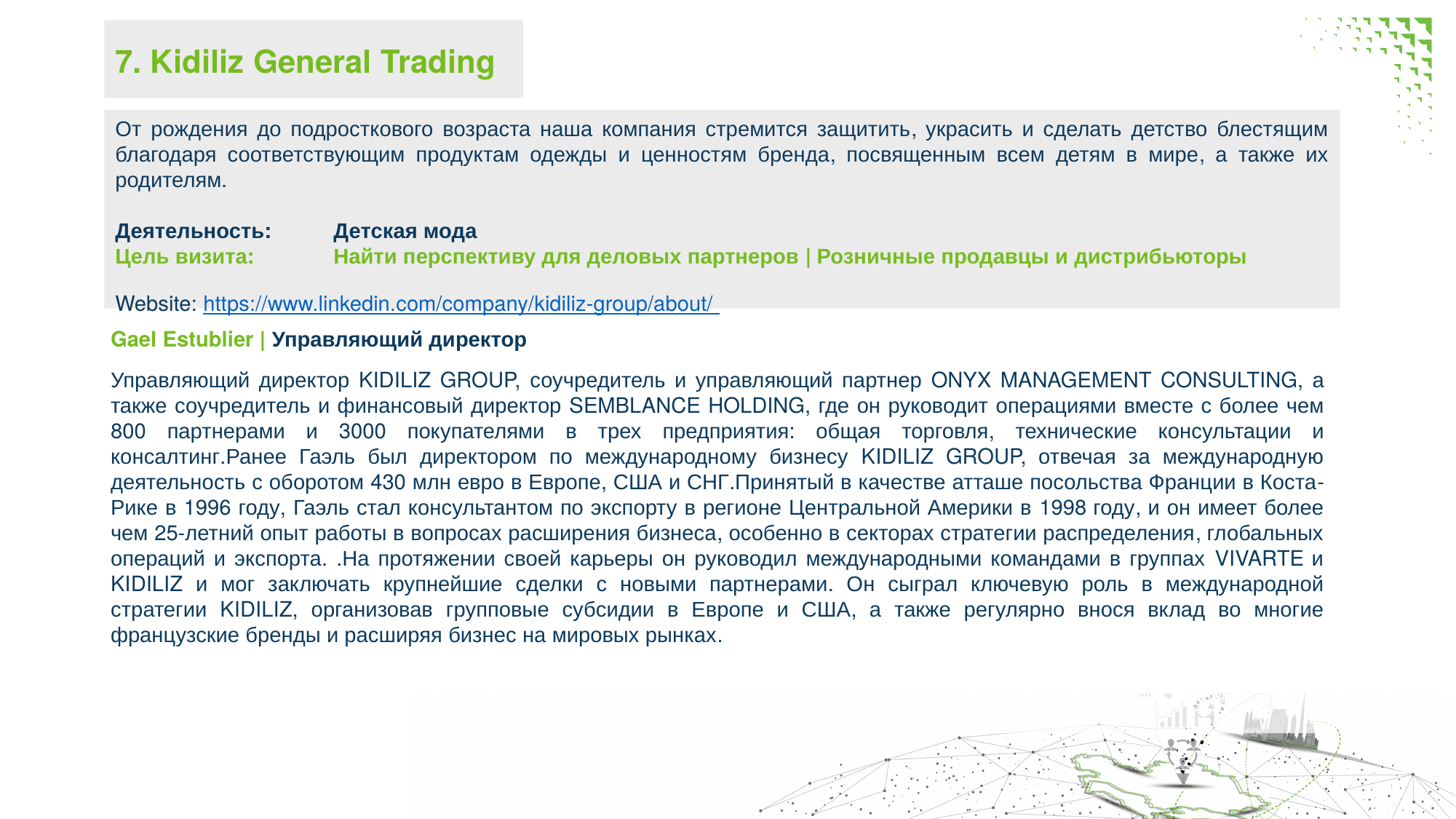

7. Kidiliz General Trading
От рождения до подросткового возраста наша компания стремится защитить, украсить и сделать детство блестящим благодаря соответствующим продуктам одежды и ценностям бренда, посвященным всем детям в мире, а также их родителям.

Деятельность: 	Детская мода
Цель визита: 	Найти перспективу для деловых партнеров | Розничные продавцы и дистрибьюторы

Website: https://www.linkedin.com/company/kidiliz-group/about/
Gael Estublier | Управляющий директор
Управляющий директор KIDILIZ GROUP, соучредитель и управляющий партнер ONYX MANAGEMENT CONSULTING, а также соучредитель и финансовый директор SEMBLANCE HOLDING, где он руководит операциями вместе с более чем 800 партнерами и 3000 покупателями в трех предприятия: общая торговля, технические консультации и консалтинг.Ранее Гаэль был директором по международному бизнесу KIDILIZ GROUP, отвечая за международную деятельность с оборотом 430 млн евро в Европе, США и СНГ.Принятый в качестве атташе посольства Франции в Коста-Рике в 1996 году, Гаэль стал консультантом по экспорту в регионе Центральной Америки в 1998 году, и он имеет более чем 25-летний опыт работы в вопросах расширения бизнеса, особенно в секторах стратегии распределения, глобальных операций и экспорта. .На протяжении своей карьеры он руководил международными командами в группах VIVARTE и KIDILIZ и мог заключать крупнейшие сделки с новыми партнерами. Он сыграл ключевую роль в международной стратегии KIDILIZ, организовав групповые субсидии в Европе и США, а также регулярно внося вклад во многие французские бренды и расширяя бизнес на мировых рынках.